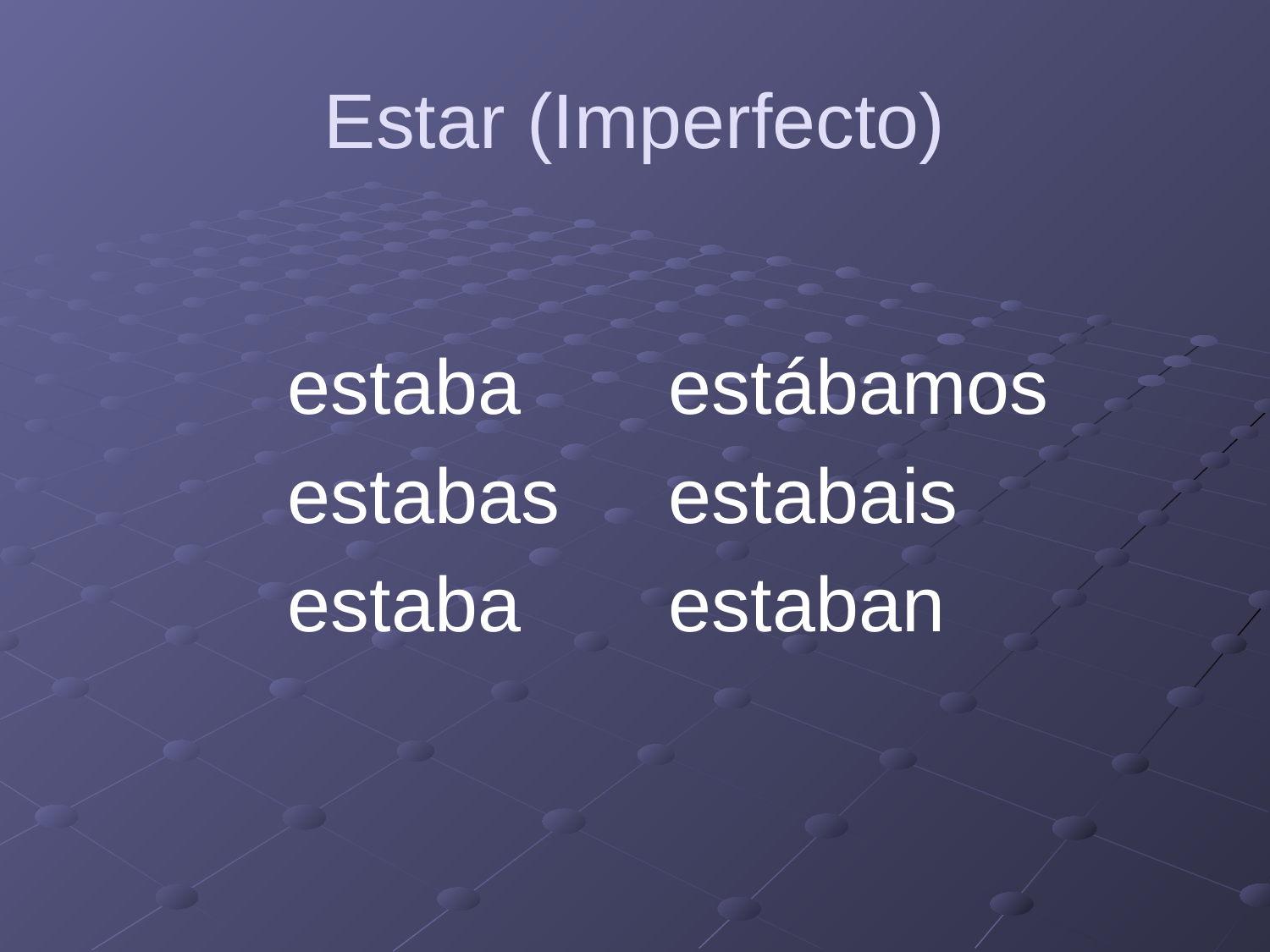

# Estar (Imperfecto)

estaba		estábamos
estabas	estabais
estaba		estaban